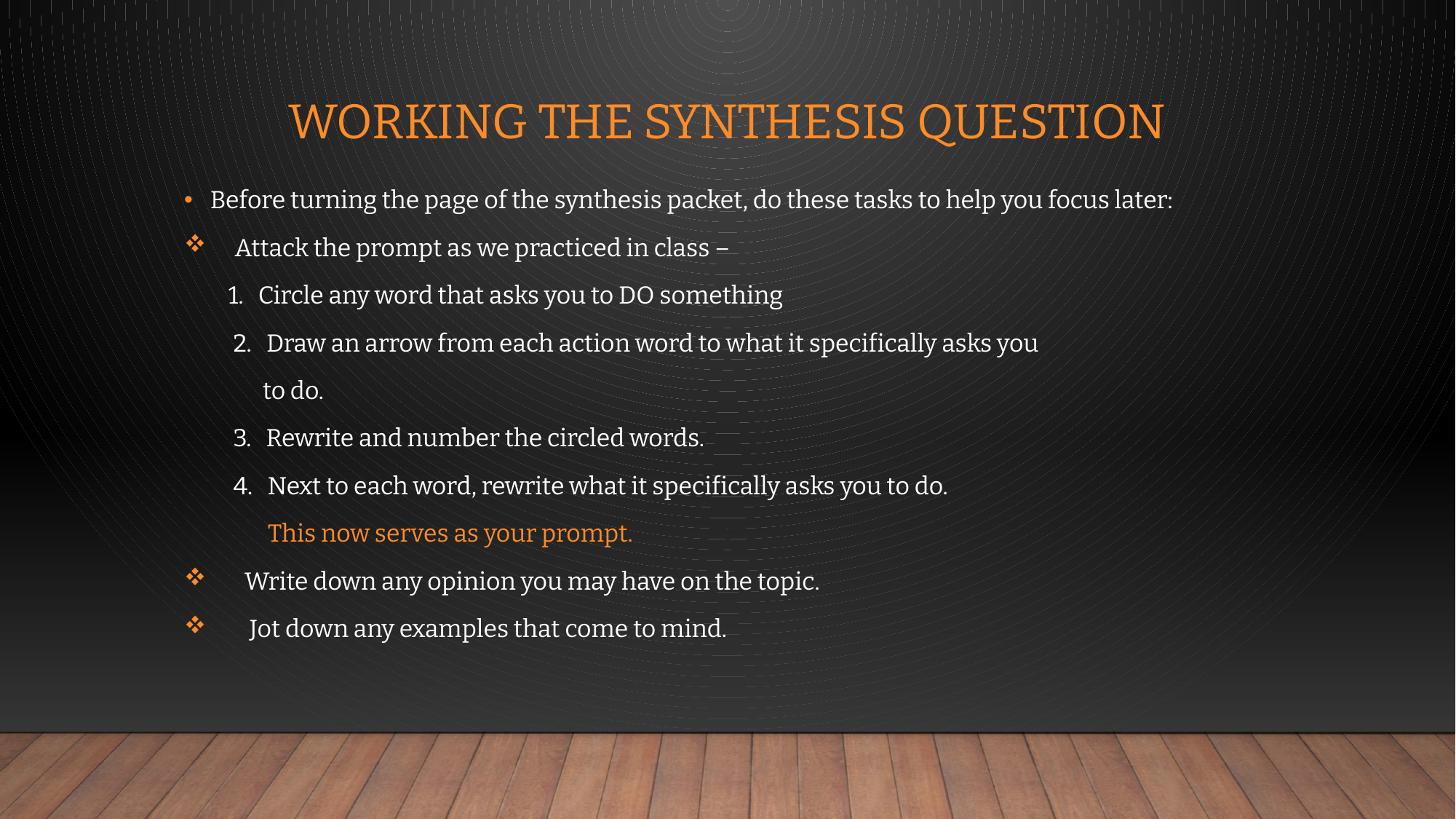

# Working the Synthesis question
Before turning the page of the synthesis packet, do these tasks to help you focus later:
     Attack the prompt as we practiced in class –
         1.   Circle any word that asks you to DO something
          2.   Draw an arrow from each action word to what it specifically asks you
                to do.
          3.   Rewrite and number the circled words.
          4.   Next to each word, rewrite what it specifically asks you to do.
                 This now serves as your prompt.
       Write down any opinion you may have on the topic.
        Jot down any examples that come to mind.